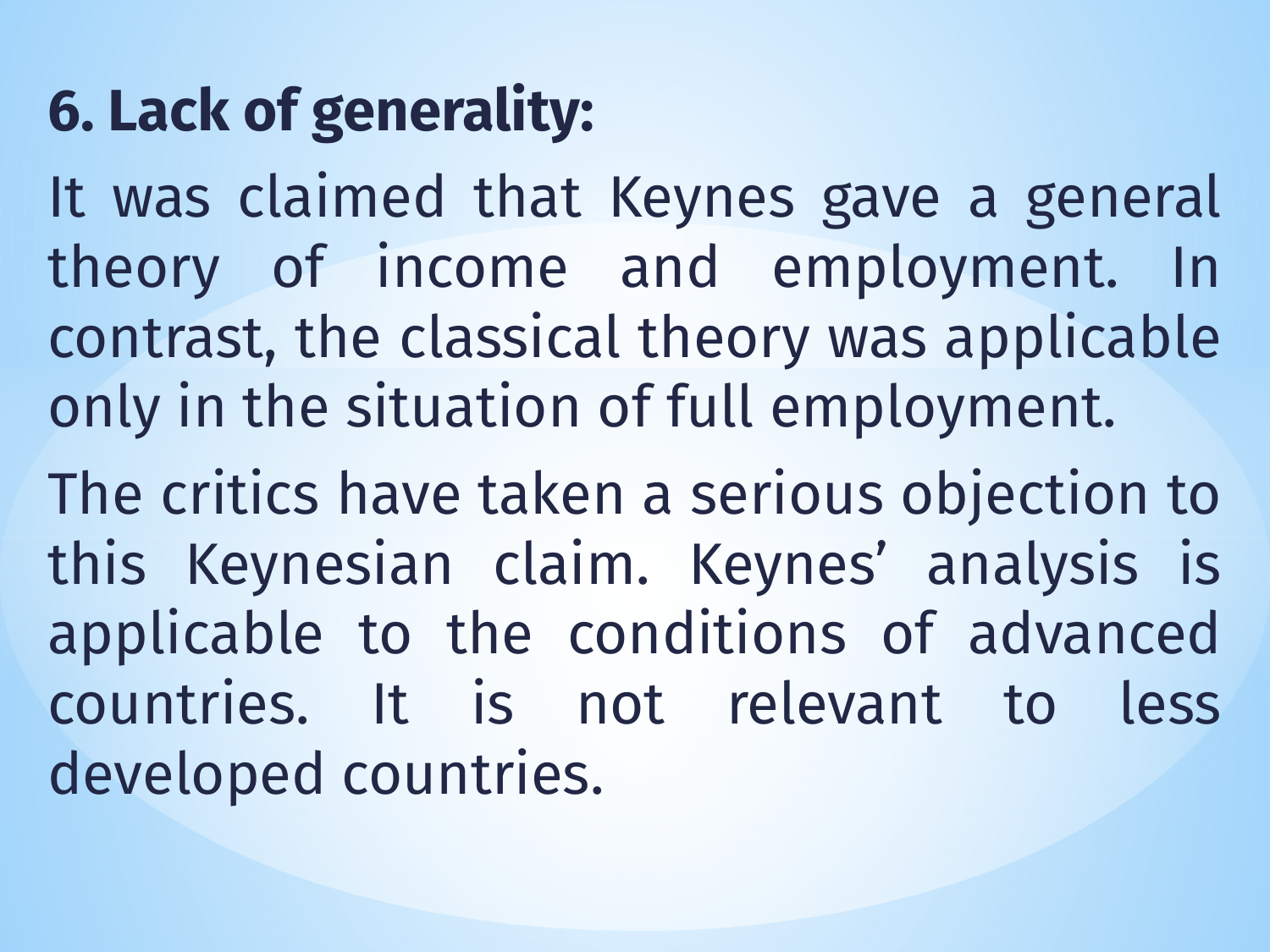

6. Lack of generality:
It was claimed that Keynes gave a general theory of income and employment. In contrast, the classical theory was applicable only in the situation of full employment.
The critics have taken a serious objection to this Keynesian claim. Keynes’ analysis is applicable to the conditions of advanced countries. It is not relevant to less developed countries.